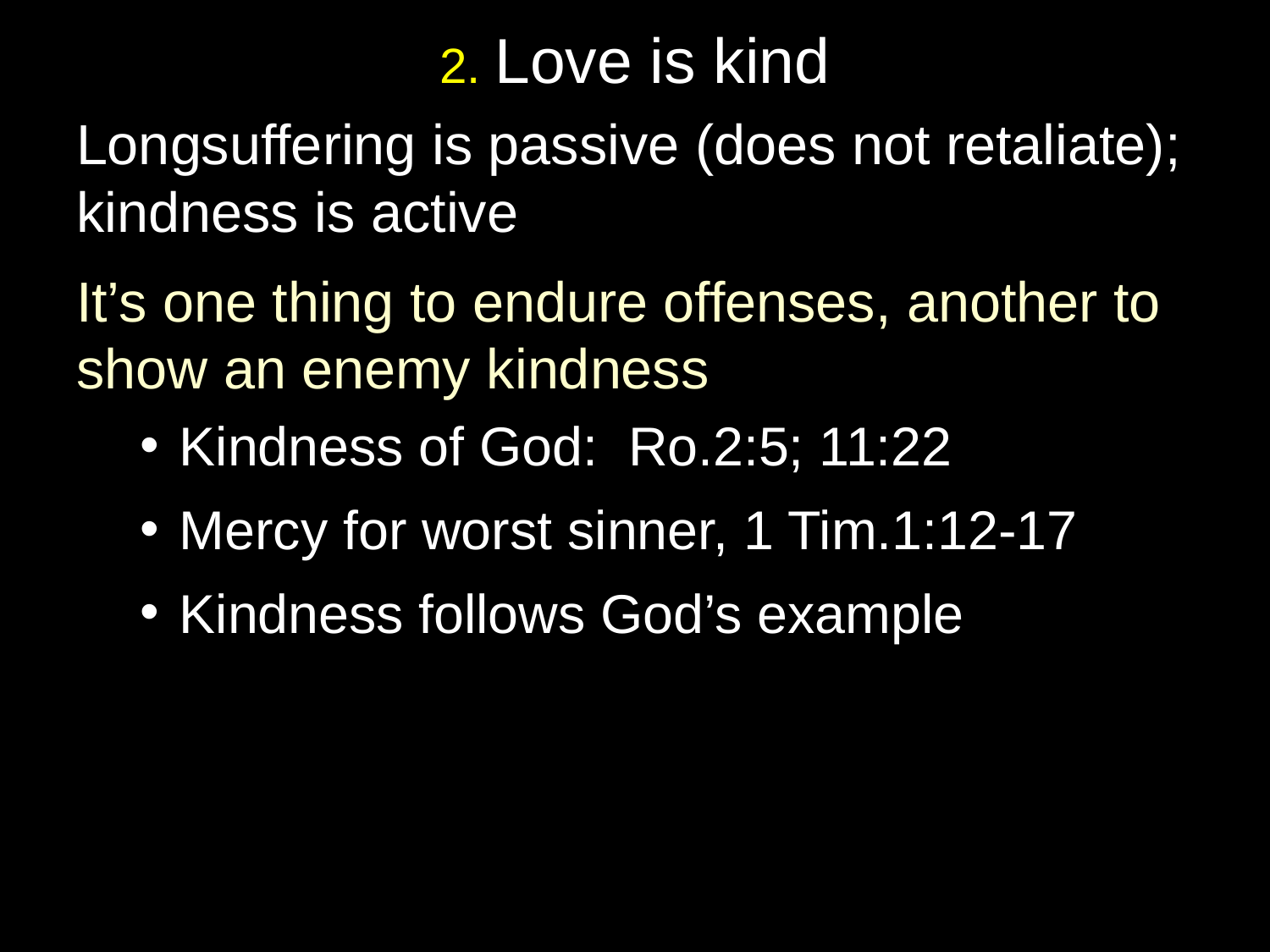

# 2. Love is kind
Longsuffering is passive (does not retaliate); kindness is active
It’s one thing to endure offenses, another to show an enemy kindness
Kindness of God:  Ro.2:5; 11:22
Mercy for worst sinner, 1 Tim.1:12-17
Kindness follows God’s example